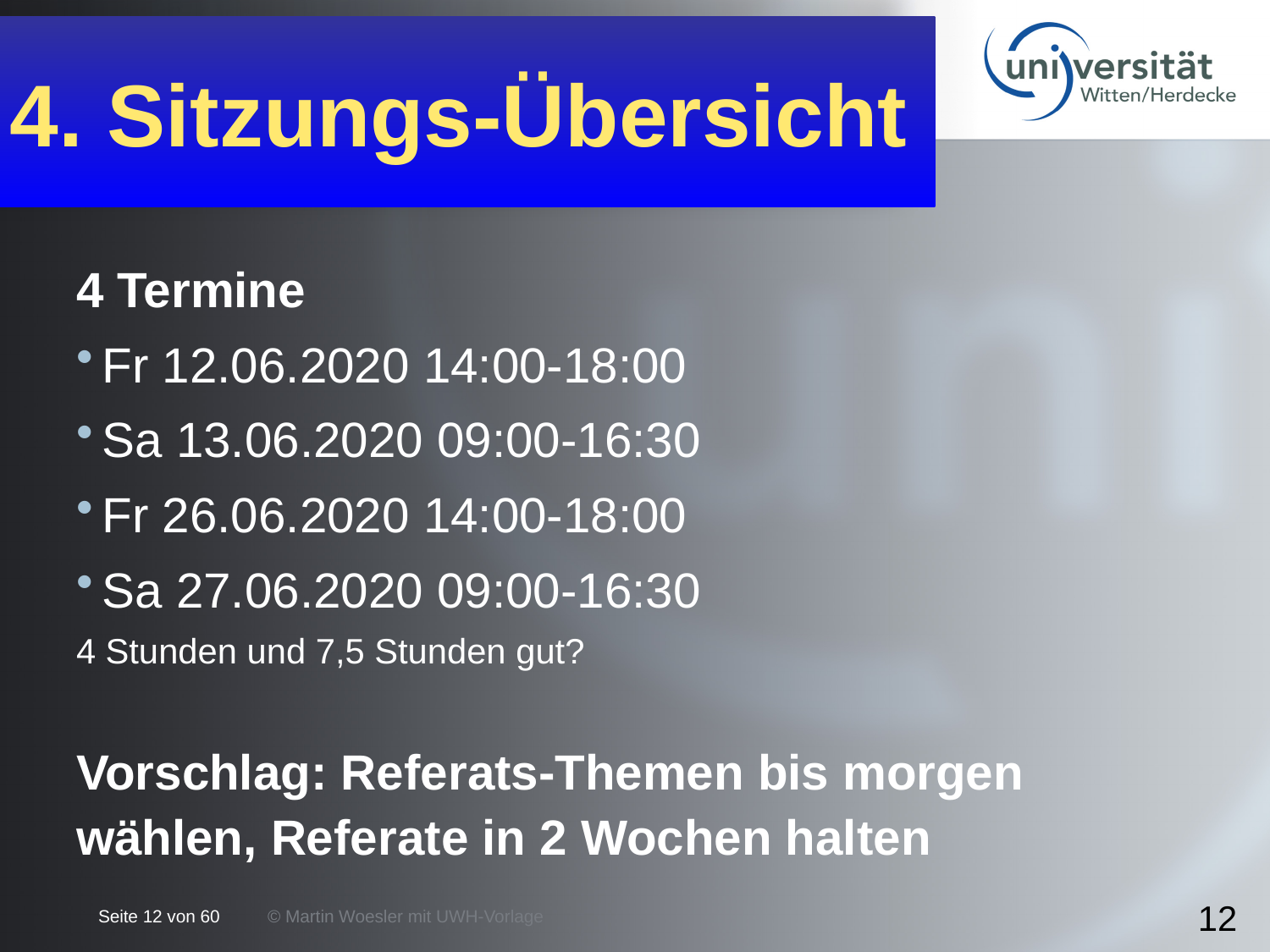

4. Sitzungs-Übersicht
# 4. Sitzungs-Übersicht
4 Termine
Fr 12.06.2020 14:00-18:00
Sa 13.06.2020 09:00-16:30
Fr 26.06.2020 14:00-18:00
Sa 27.06.2020 09:00-16:30
4 Stunden und 7,5 Stunden gut?

Vorschlag: Referats-Themen bis morgen wählen, Referate in 2 Wochen halten
12